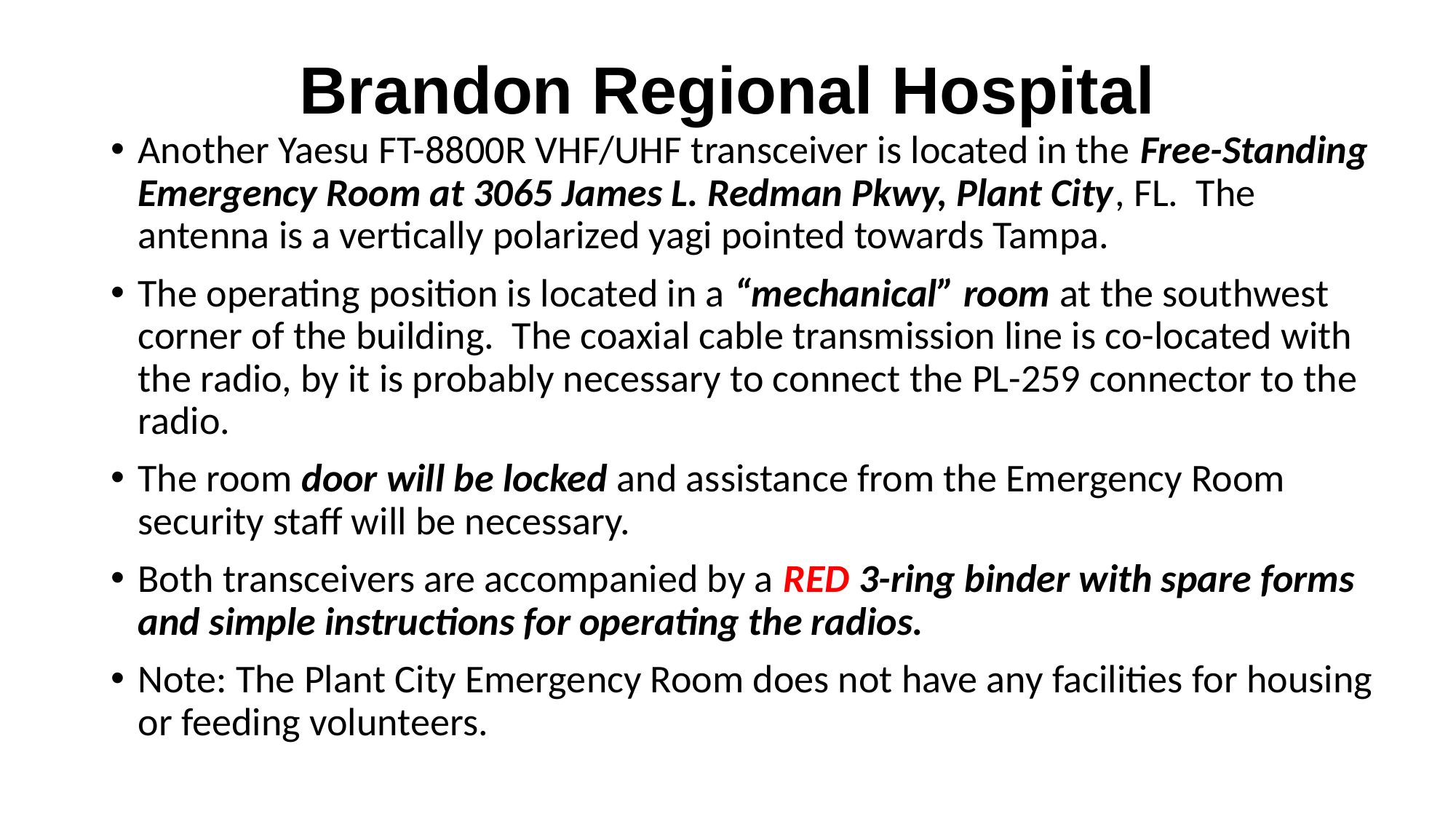

# Brandon Regional Hospital
Another Yaesu FT-8800R VHF/UHF transceiver is located in the Free-Standing Emergency Room at 3065 James L. Redman Pkwy, Plant City, FL.  The antenna is a vertically polarized yagi pointed towards Tampa.
The operating position is located in a “mechanical” room at the southwest corner of the building.  The coaxial cable transmission line is co-located with the radio, by it is probably necessary to connect the PL-259 connector to the radio.
The room door will be locked and assistance from the Emergency Room security staff will be necessary.
Both transceivers are accompanied by a RED 3-ring binder with spare forms and simple instructions for operating the radios.
Note: The Plant City Emergency Room does not have any facilities for housing or feeding volunteers.